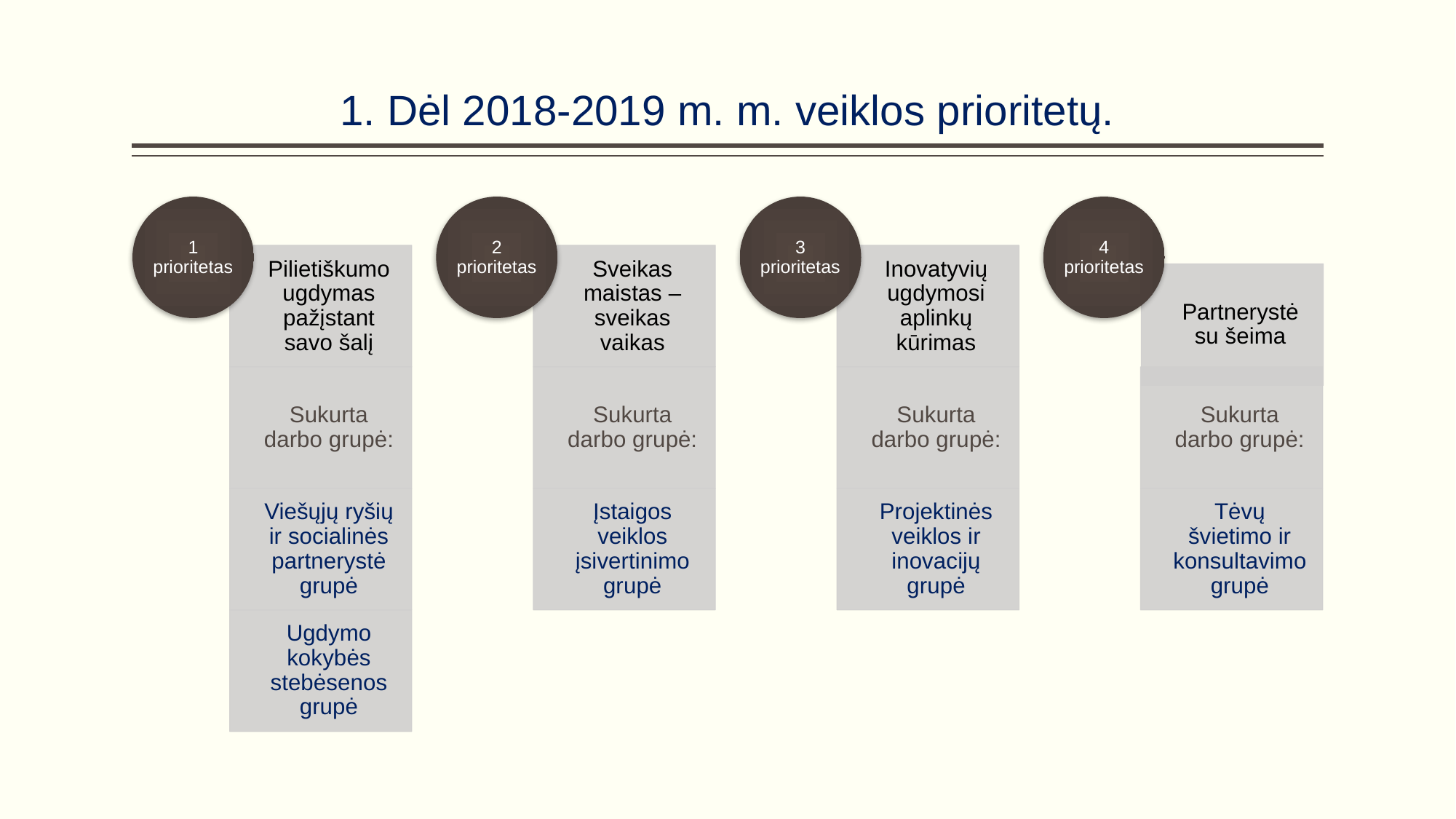

# 1. Dėl 2018-2019 m. m. veiklos prioritetų.
Pilietiškumo ugdymas pažįstant savo šalį
Sukurta darbo grupė:
Viešųjų ryšių ir socialinės partnerystė grupė
Ugdymo kokybės stebėsenos grupė
1 prioritetas
Sveikas maistas – sveikas vaikas
Sukurta darbo grupė:
Įstaigos veiklos įsivertinimo grupė
2 prioritetas
Inovatyvių ugdymosi aplinkų kūrimas
Sukurta darbo grupė:
Projektinės veiklos ir inovacijų grupė
3 prioritetas
Partnerystė su šeima
Sukurta darbo grupė:
Tėvų švietimo ir konsultavimo grupė
4 prioritetas